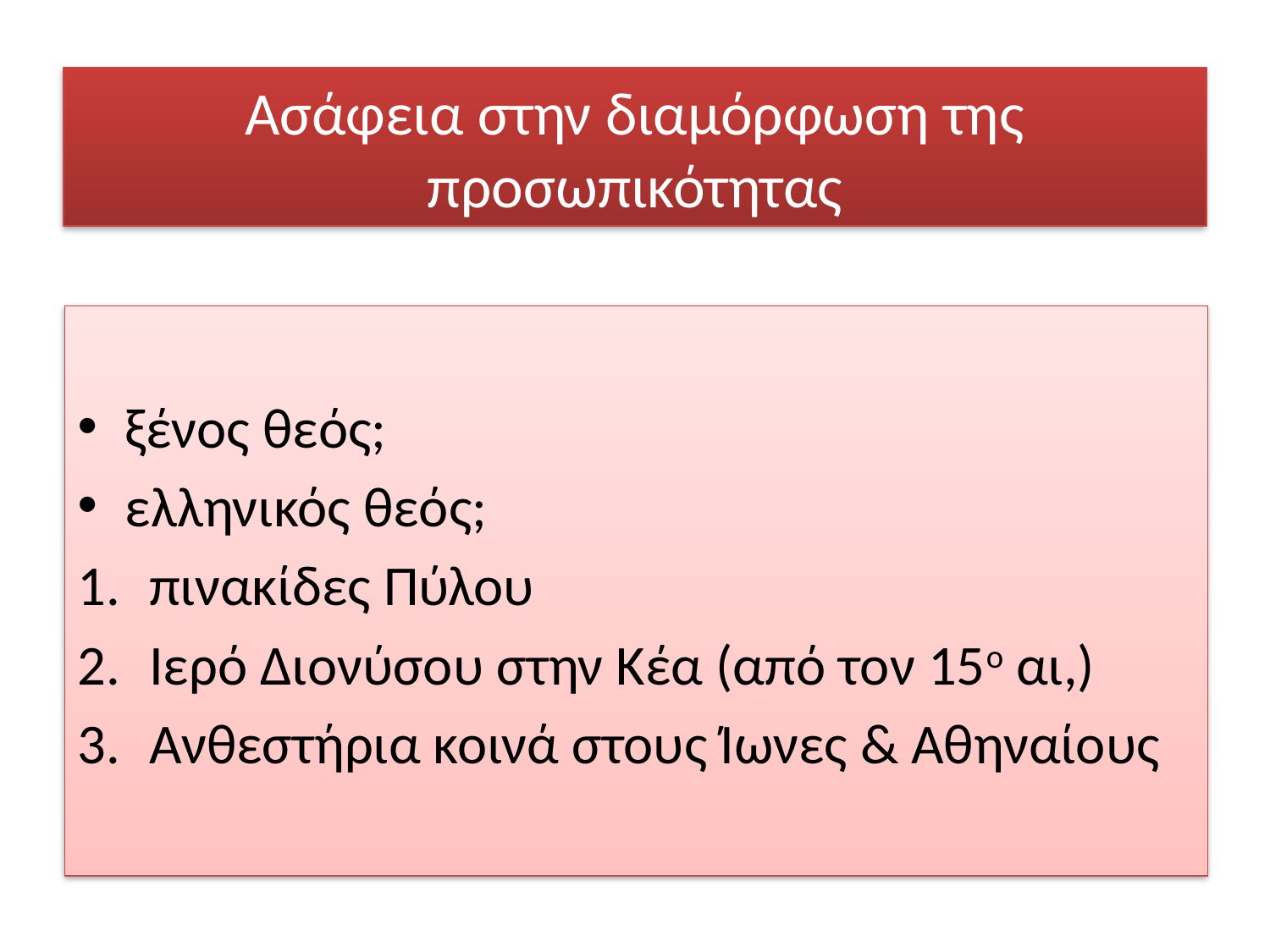

# Ασάφεια στην διαμόρφωση της προσωπικότητας

ξένος θεός;
ελληνικός θεός;
πινακίδες Πύλου
Ιερό Διονύσου στην Κέα (από τον 15ο αι,)
Ανθεστήρια κοινά στους Ίωνες & Αθηναίους